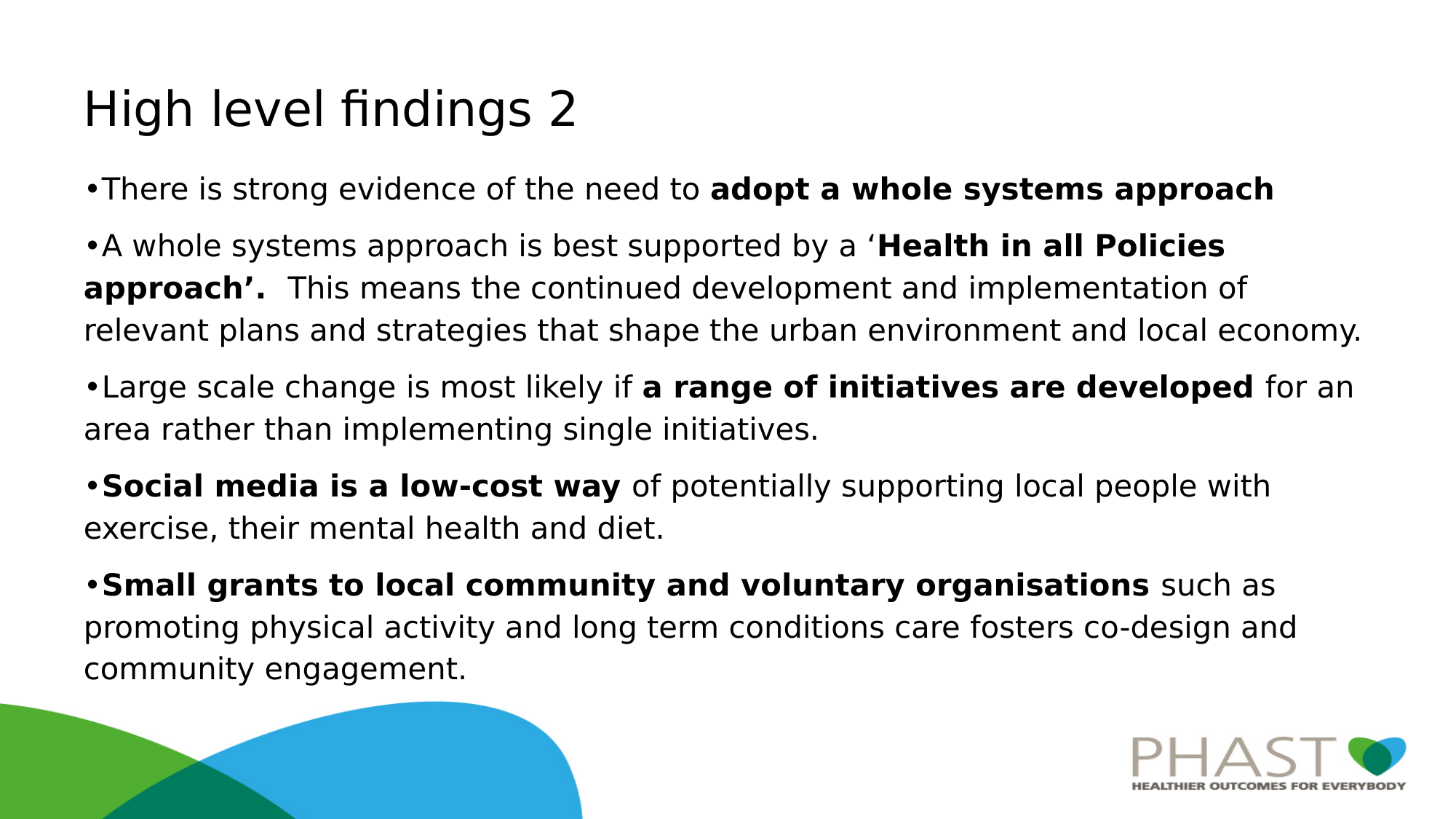

# High level findings 2
•There is strong evidence of the need to adopt a whole systems approach
•A whole systems approach is best supported by a ‘Health in all Policies approach’.  This means the continued development and implementation of relevant plans and strategies that shape the urban environment and local economy.
•Large scale change is most likely if a range of initiatives are developed for an area rather than implementing single initiatives.
•Social media is a low-cost way of potentially supporting local people with exercise, their mental health and diet.
•Small grants to local community and voluntary organisations such as promoting physical activity and long term conditions care fosters co-design and community engagement.